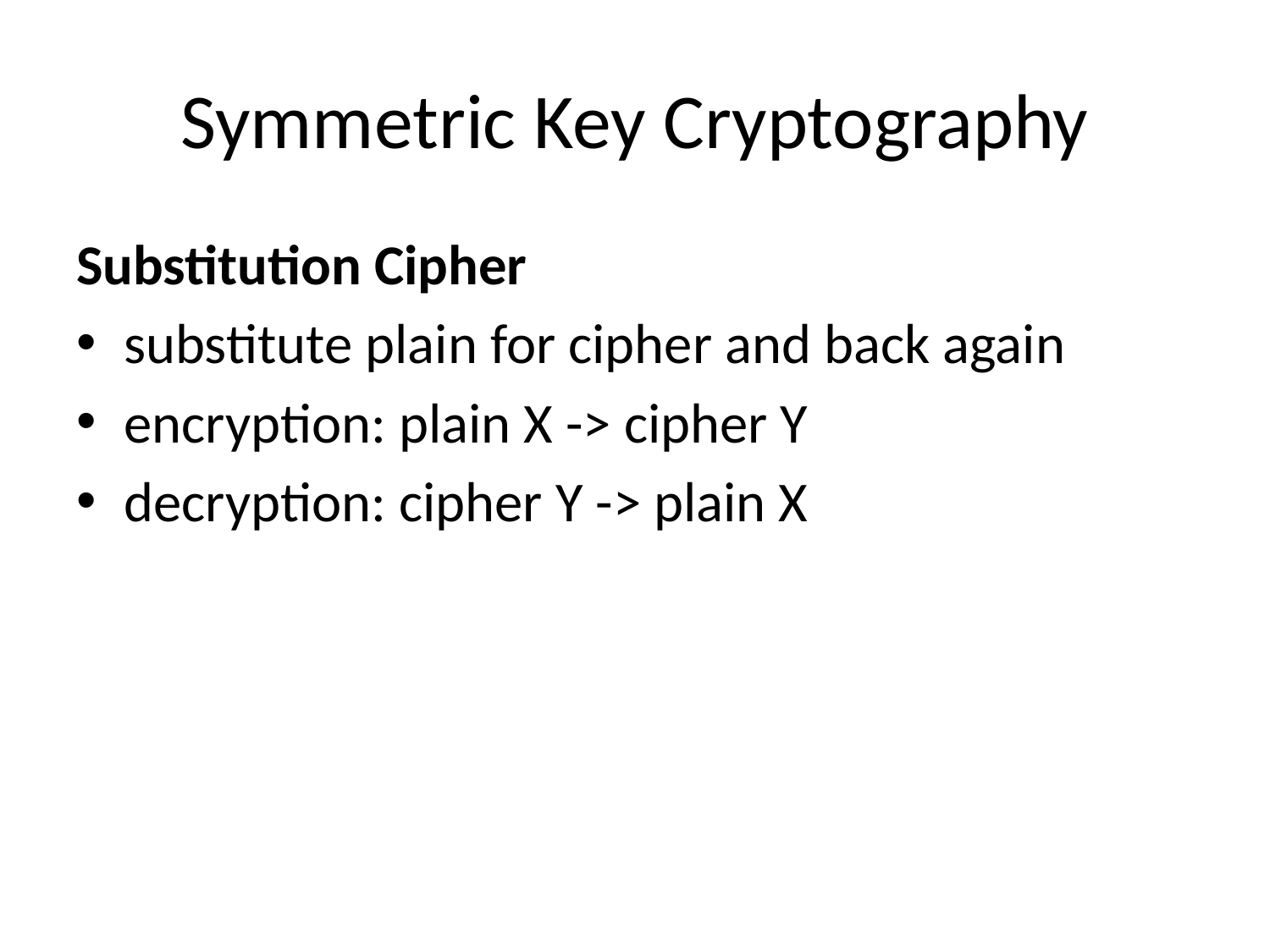

# Symmetric Key Cryptography
Substitution Cipher
substitute plain for cipher and back again
encryption: plain X -> cipher Y
decryption: cipher Y -> plain X